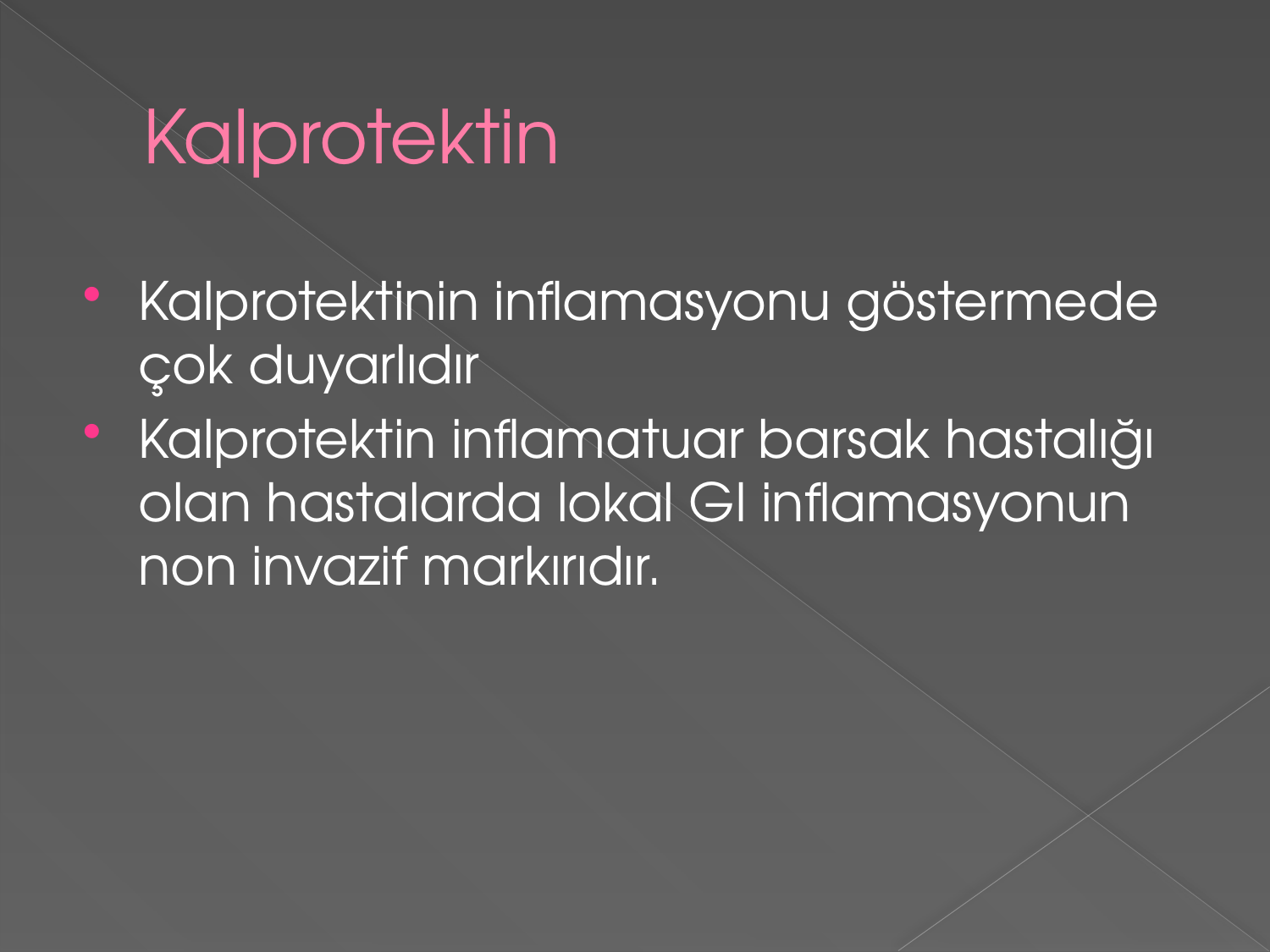

# Kalprotektin
Kalprotektinin inflamasyonu göstermede çok duyarlıdır
Kalprotektin inflamatuar barsak hastalığı olan hastalarda lokal GI inflamasyonun non invazif markırıdır.